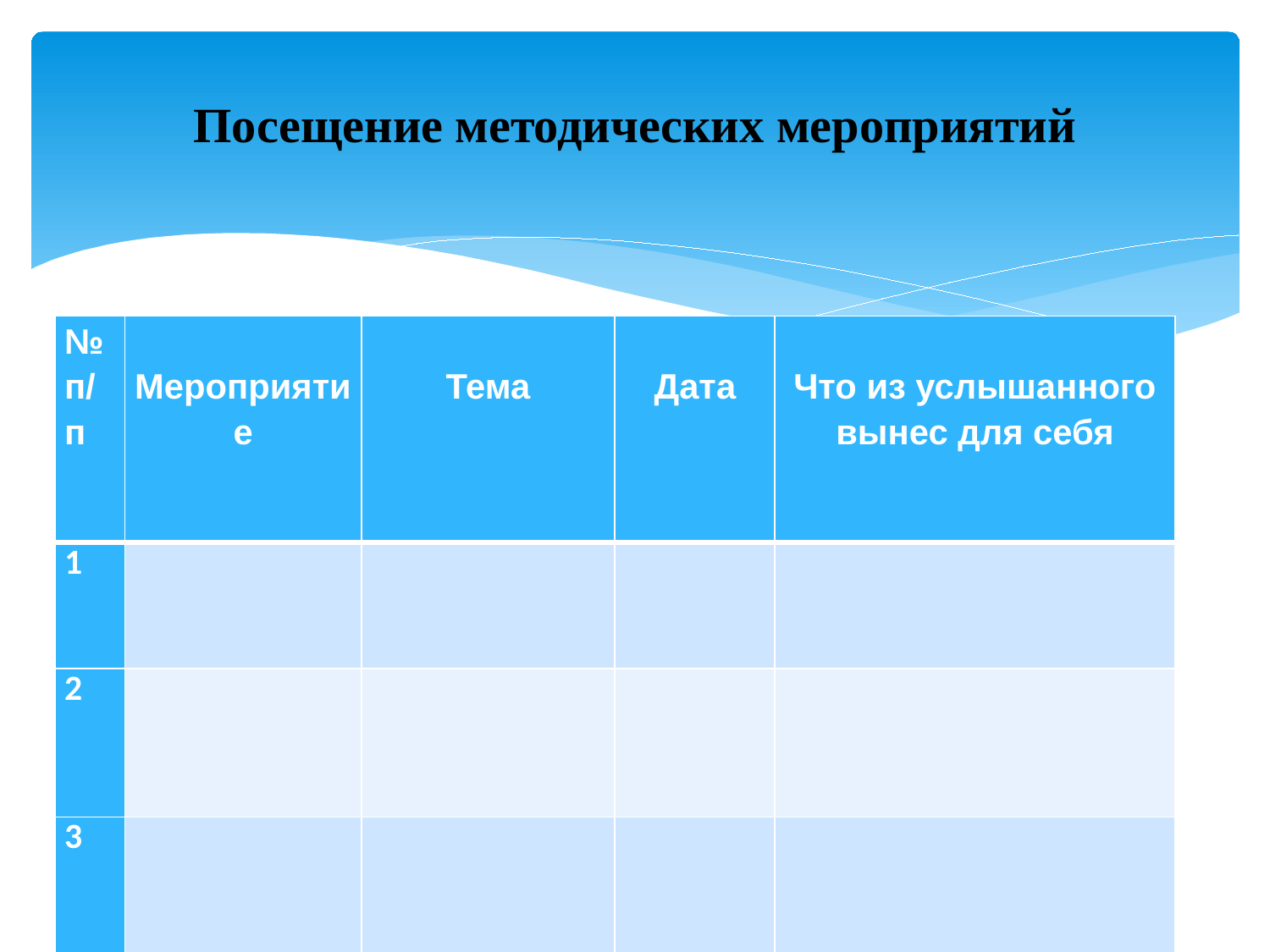

# Посещение методических мероприятий
| № п/п | Мероприятие | Тема | Дата | Что из услышанного вынес для себя |
| --- | --- | --- | --- | --- |
| 1 |  |  |  |  |
| 2 |  |  |  |  |
| 3 |  |  |  |  |